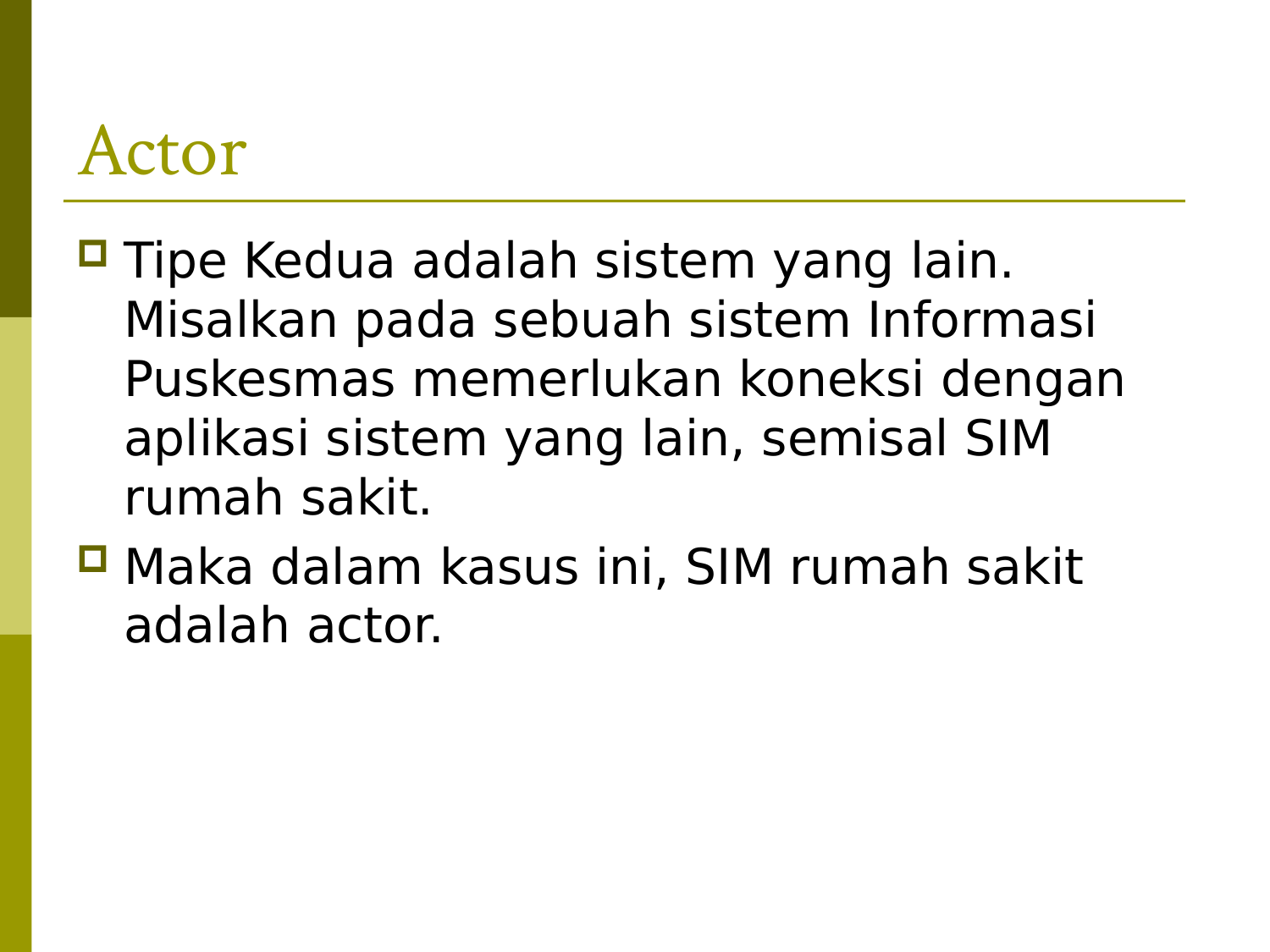

# Actor
Tipe Kedua adalah sistem yang lain. Misalkan pada sebuah sistem Informasi Puskesmas memerlukan koneksi dengan aplikasi sistem yang lain, semisal SIM rumah sakit.
Maka dalam kasus ini, SIM rumah sakit adalah actor.